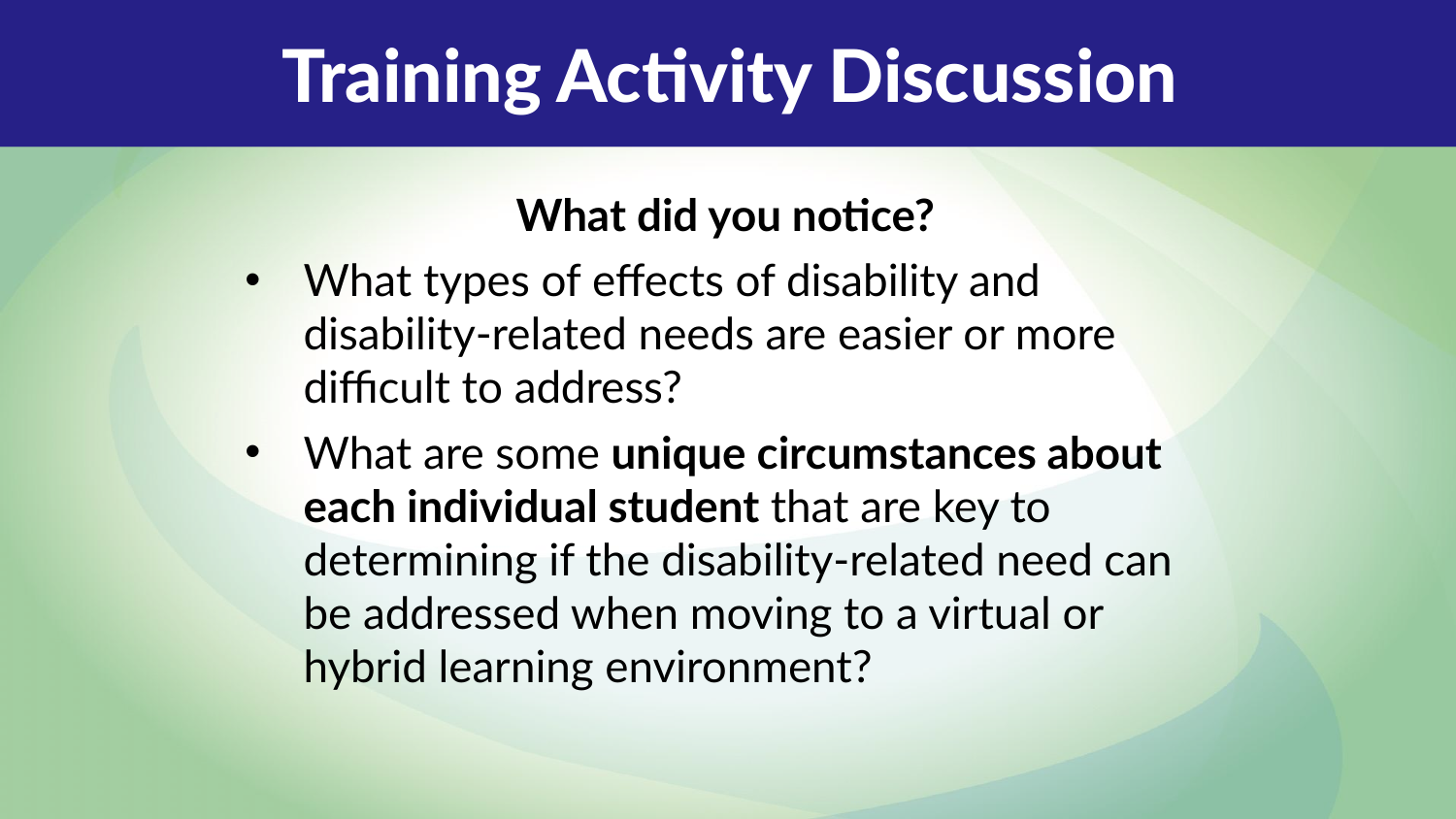

Training Activity Discussion
What did you notice?
What types of effects of disability and disability-related needs are easier or more difficult to address?
What are some unique circumstances about each individual student that are key to determining if the disability-related need can be addressed when moving to a virtual or hybrid learning environment?